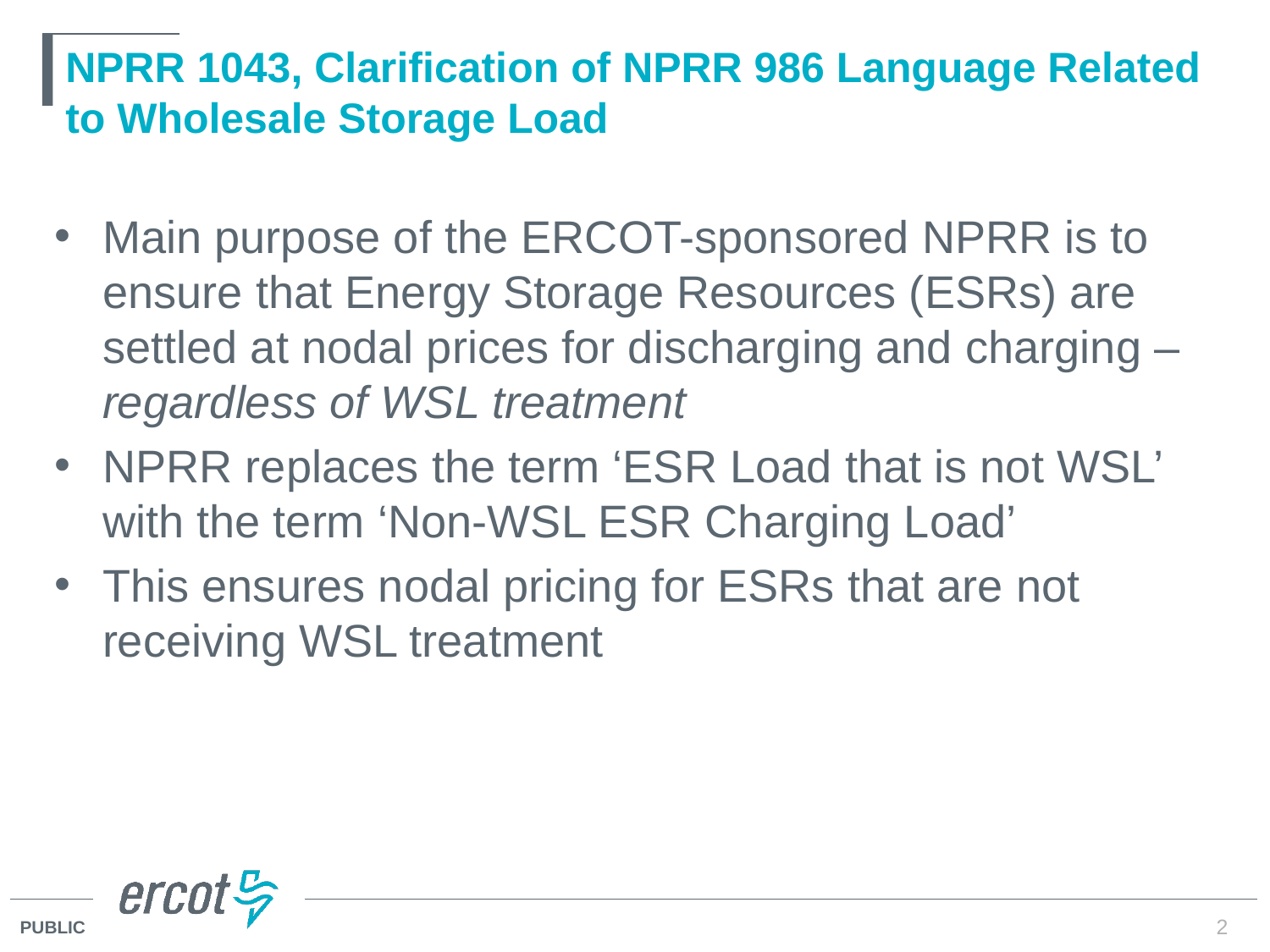

# NPRR 1043, Clarification of NPRR 986 Language Related to Wholesale Storage Load
Main purpose of the ERCOT-sponsored NPRR is to ensure that Energy Storage Resources (ESRs) are settled at nodal prices for discharging and charging – regardless of WSL treatment
NPRR replaces the term ‘ESR Load that is not WSL’ with the term ‘Non-WSL ESR Charging Load’
This ensures nodal pricing for ESRs that are not receiving WSL treatment
2